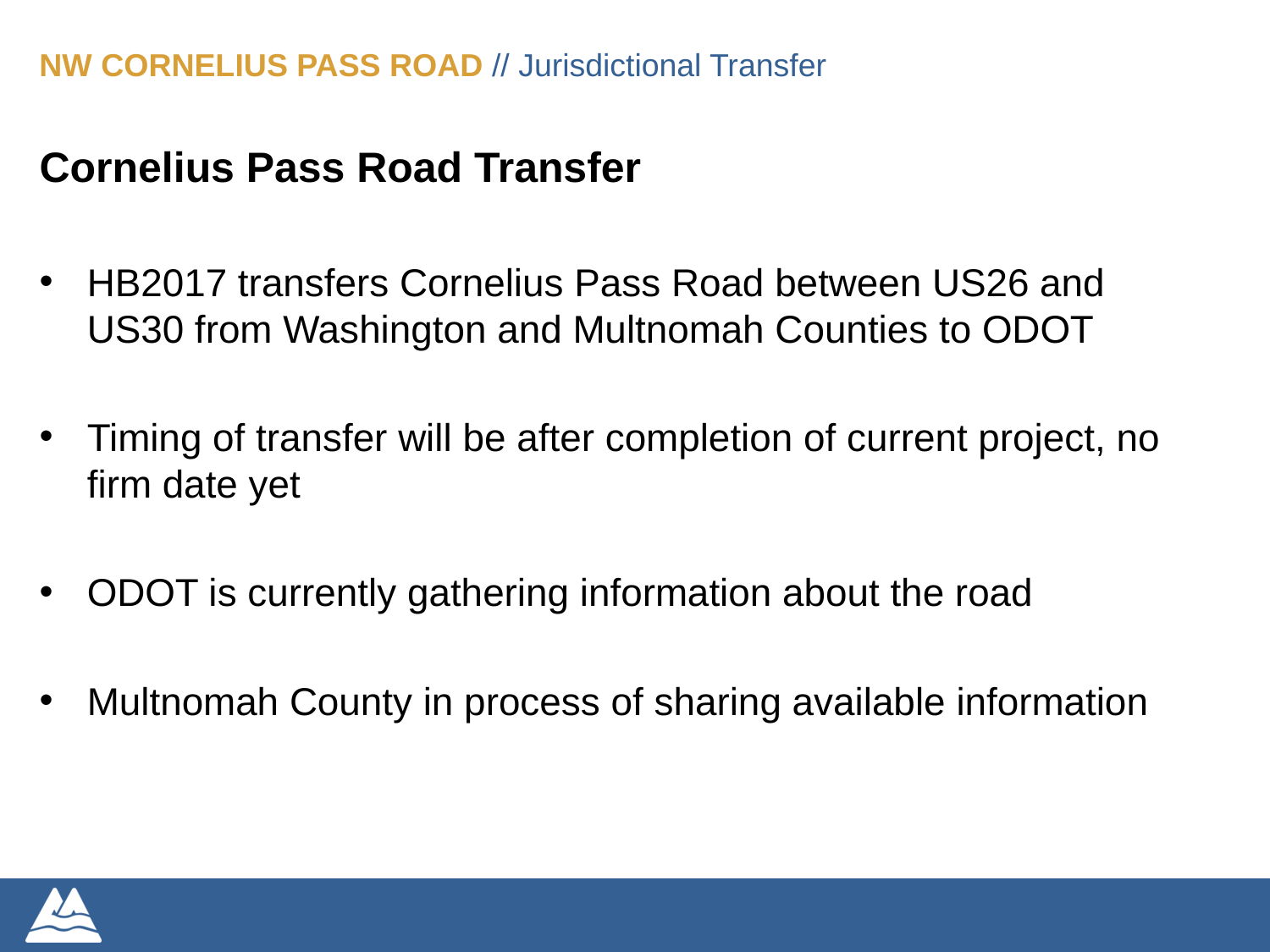

NW CORNELIUS PASS ROAD // Jurisdictional Transfer
Cornelius Pass Road Transfer

HB2017 transfers Cornelius Pass Road between US26 and US30 from Washington and Multnomah Counties to ODOT

Timing of transfer will be after completion of current project, no firm date yet

ODOT is currently gathering information about the road

Multnomah County in process of sharing available information